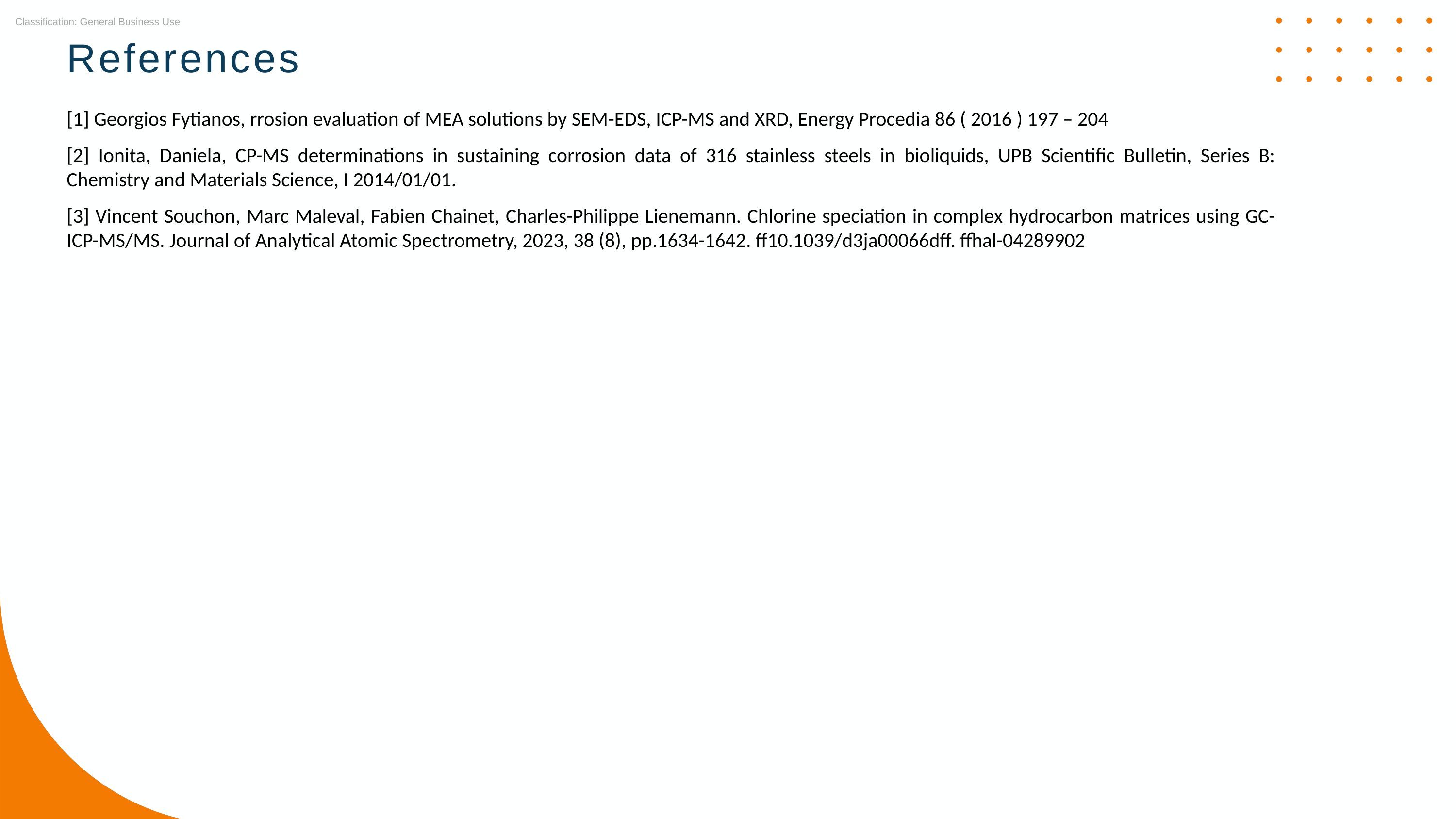

References
[1] Georgios Fytianos, rrosion evaluation of MEA solutions by SEM-EDS, ICP-MS and XRD, Energy Procedia 86 ( 2016 ) 197 – 204
[2] Ionita, Daniela, CP-MS determinations in sustaining corrosion data of 316 stainless steels in bioliquids, UPB Scientific Bulletin, Series B: Chemistry and Materials Science, I 2014/01/01.
[3] Vincent Souchon, Marc Maleval, Fabien Chainet, Charles-Philippe Lienemann. Chlorine speciation in complex hydrocarbon matrices using GC-ICP-MS/MS. Journal of Analytical Atomic Spectrometry, 2023, 38 (8), pp.1634-1642. ff10.1039/d3ja00066dff. ffhal-04289902